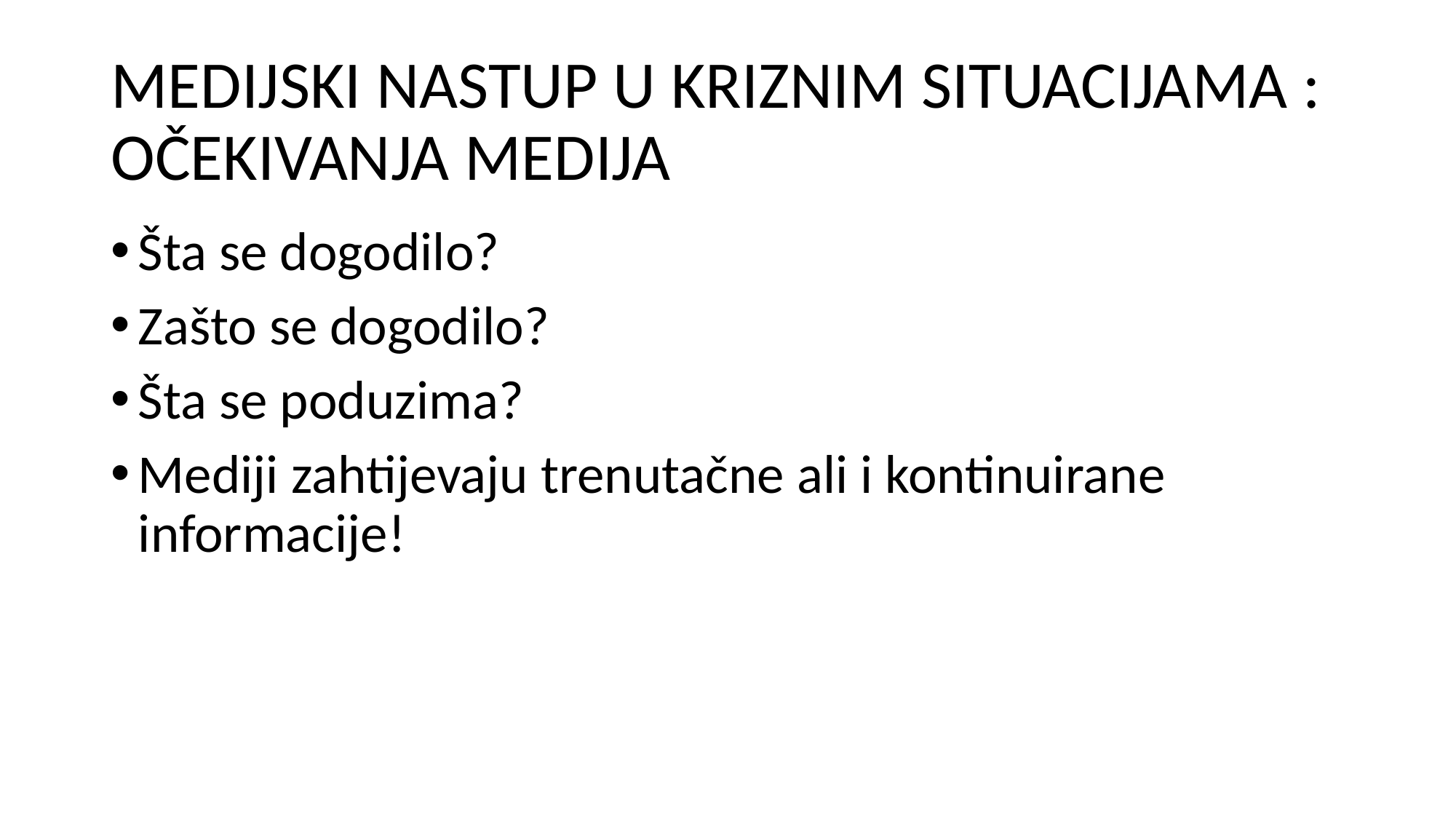

# MEDIJSKI NASTUP U KRIZNIM SITUACIJAMA : OČEKIVANJA MEDIJA
Šta se dogodilo?
Zašto se dogodilo?
Šta se poduzima?
Mediji zahtijevaju trenutačne ali i kontinuirane informacije!